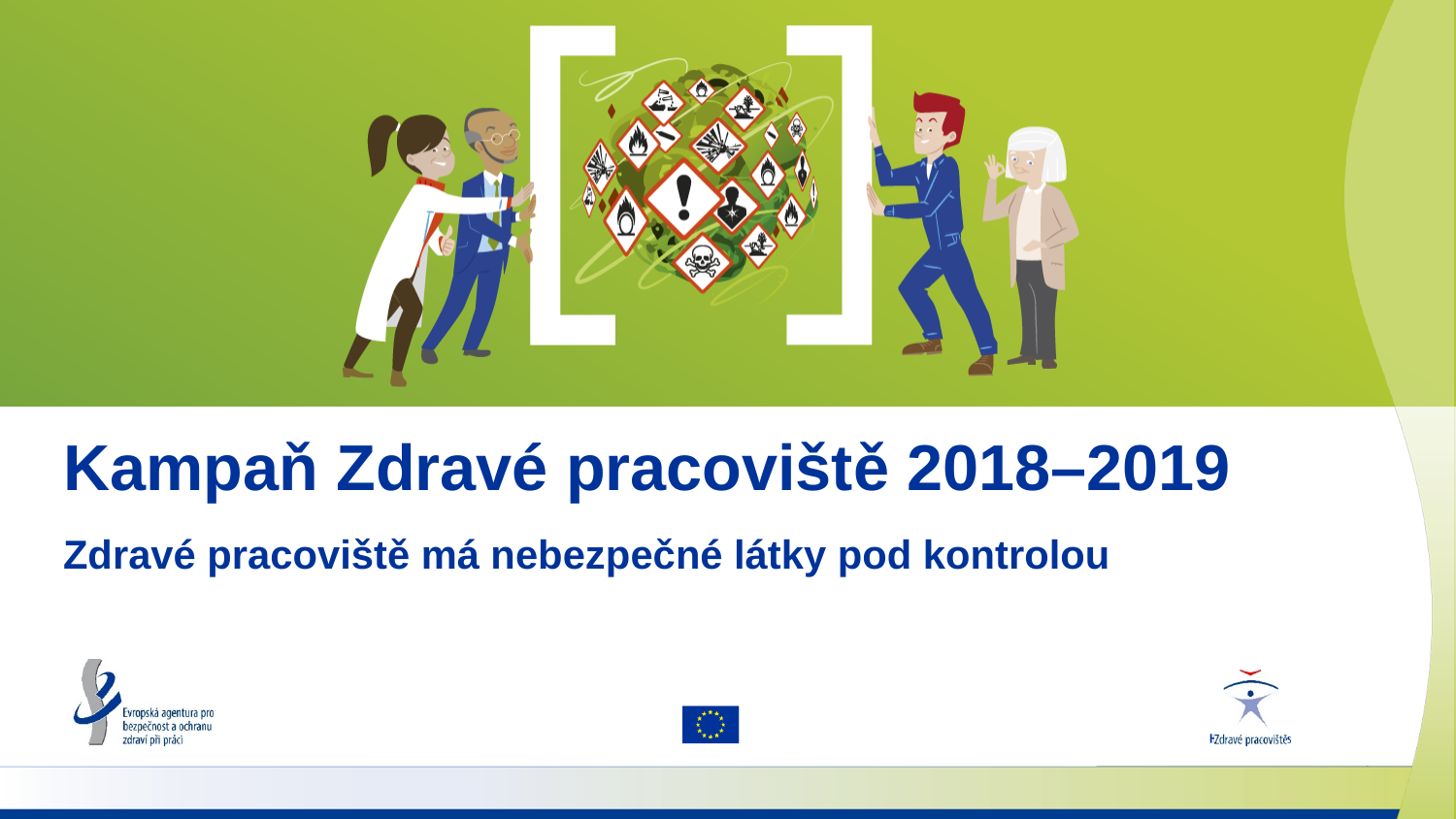

# Kampaň Zdravé pracoviště 2018–2019
Zdravé pracoviště má nebezpečné látky pod kontrolou